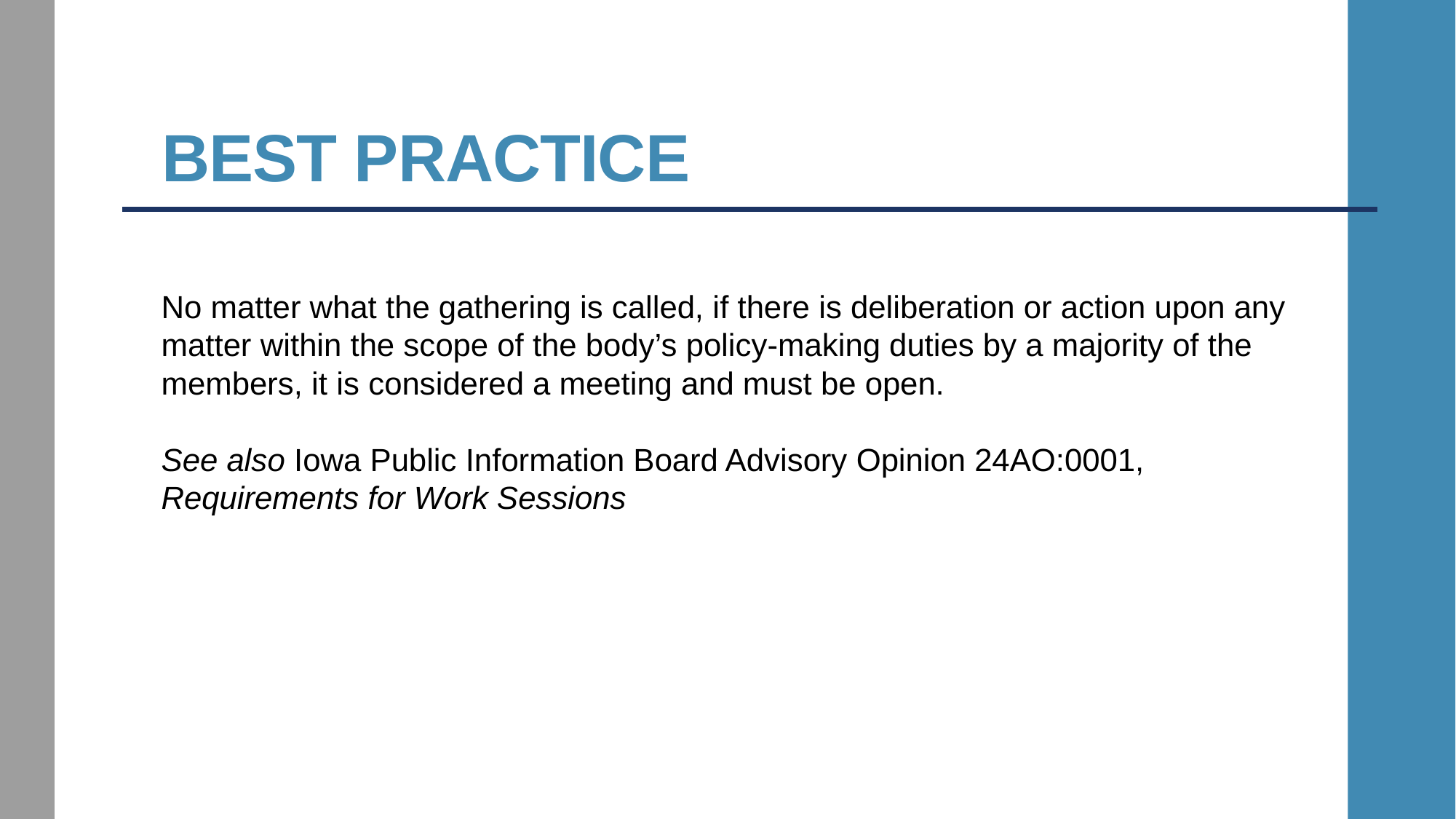

# Best practice
No matter what the gathering is called, if there is deliberation or action upon any matter within the scope of the body’s policy-making duties by a majority of the members, it is considered a meeting and must be open.

See also Iowa Public Information Board Advisory Opinion 24AO:0001, Requirements for Work Sessions